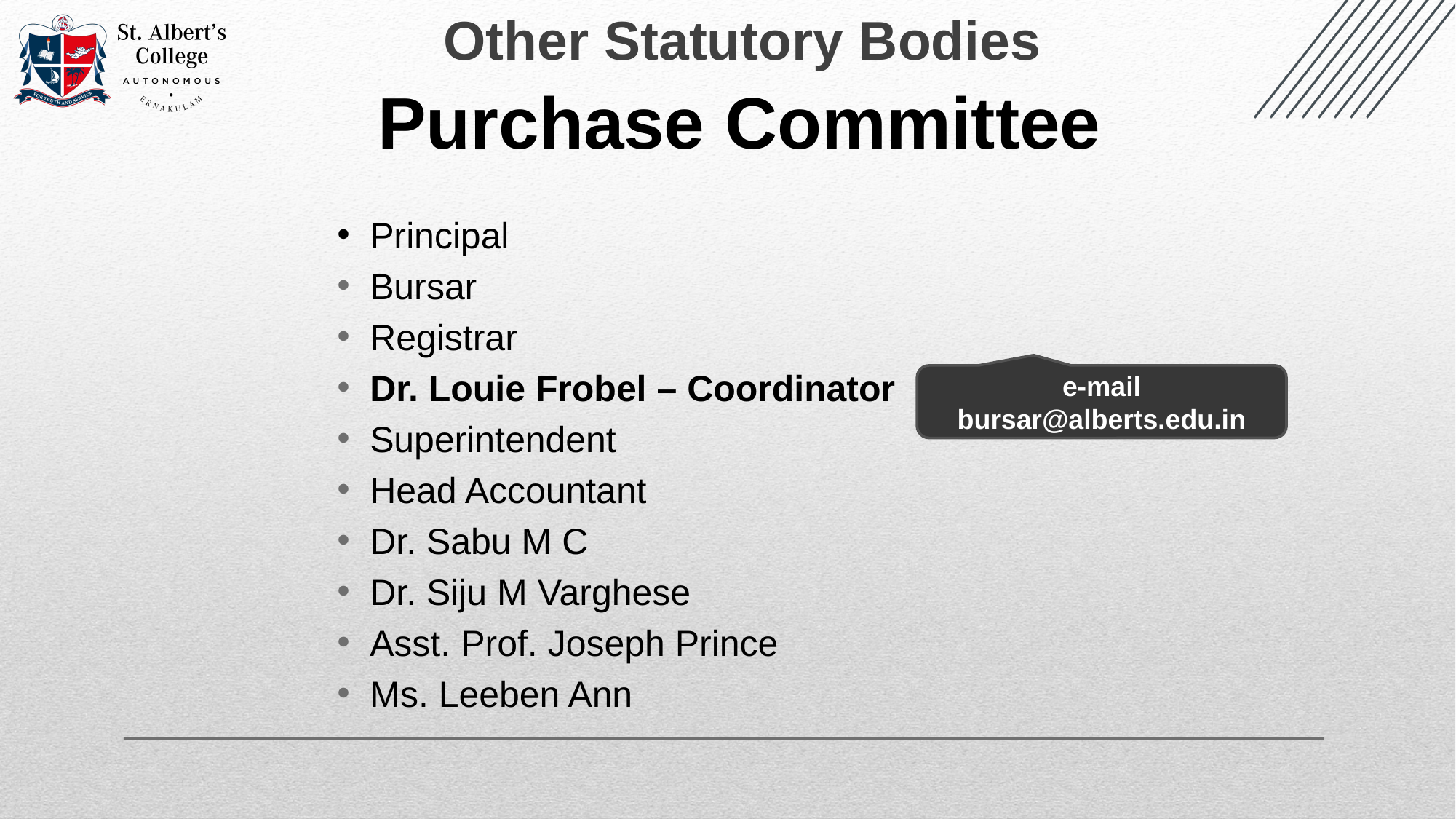

Other Statutory Bodies
Purchase Committee
Principal
Bursar
Registrar
Dr. Louie Frobel – Coordinator
Superintendent
Head Accountant
Dr. Sabu M C
Dr. Siju M Varghese
Asst. Prof. Joseph Prince
Ms. Leeben Ann
e-mail
bursar@alberts.edu.in